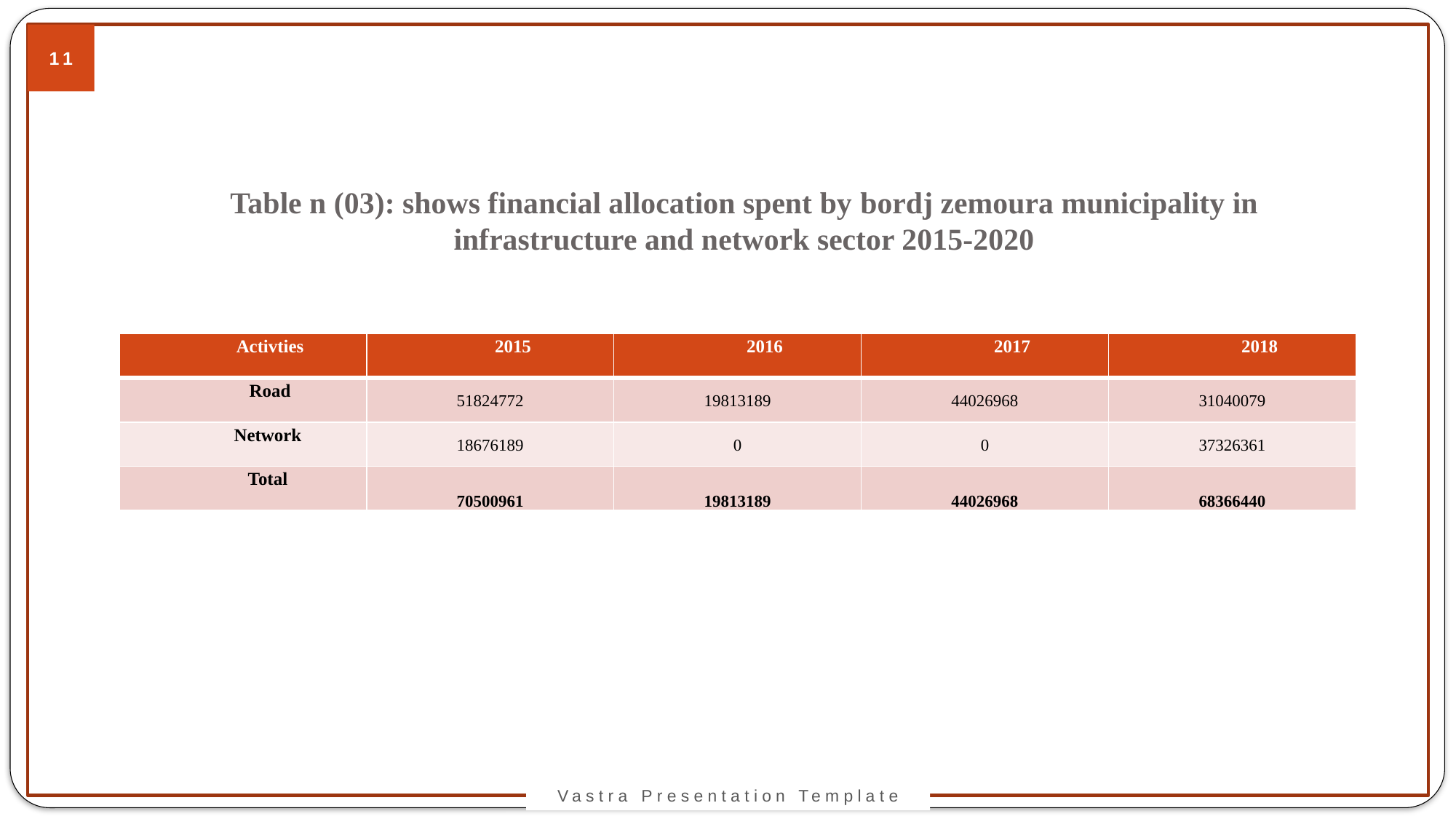

# Table n (03): shows financial allocation spent by bordj zemoura municipality in infrastructure and network sector 2015-2020
| Activties | 2015 | 2016 | 2017 | 2018 |
| --- | --- | --- | --- | --- |
| Road | 51824772 | 19813189 | 44026968 | 31040079 |
| Network | 18676189 | 0 | 0 | 37326361 |
| Total | 70500961 | 19813189 | 44026968 | 68366440 |